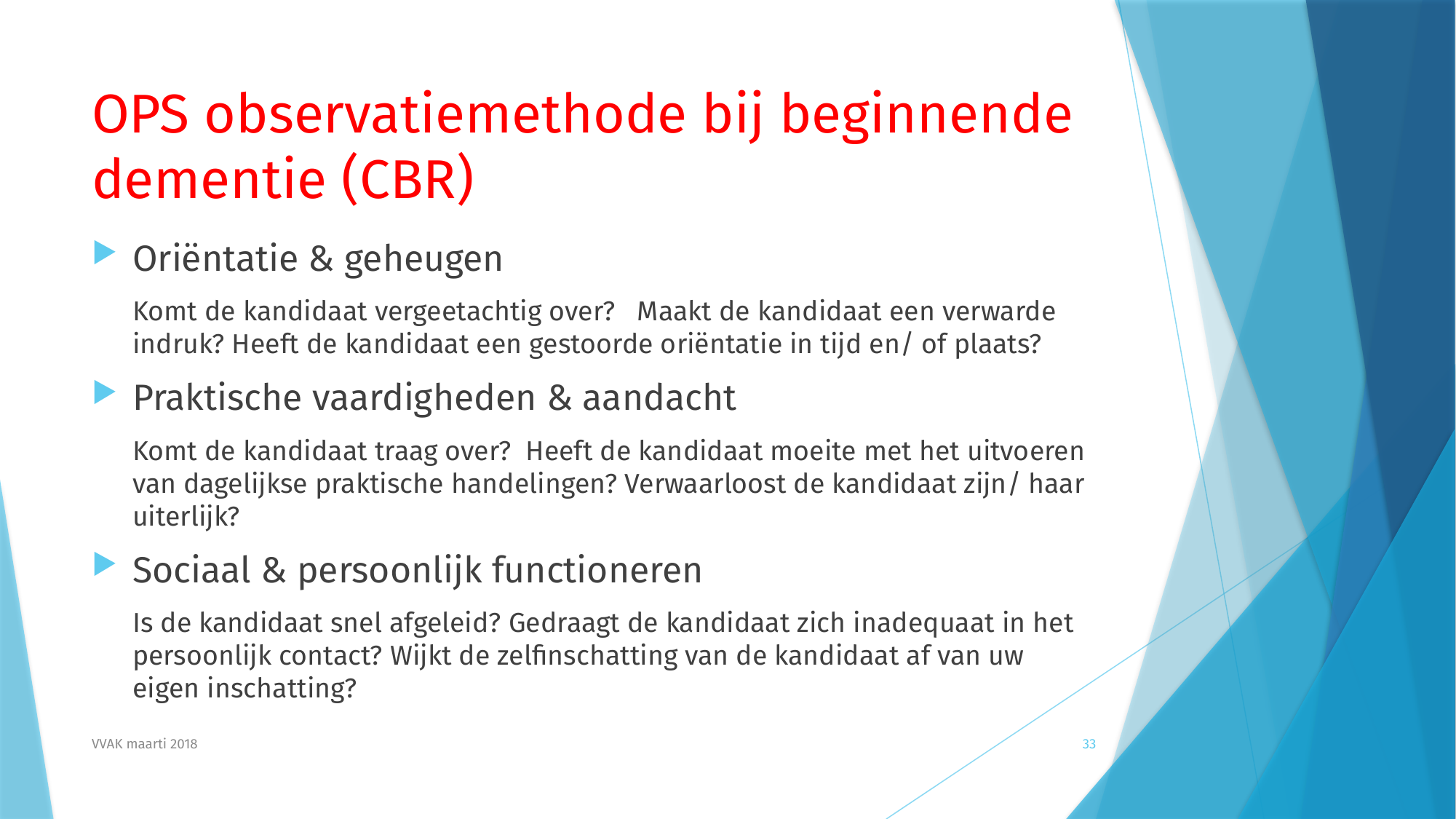

# OPS observatiemethode bij beginnende dementie (CBR)
Oriëntatie & geheugen
	Komt de kandidaat vergeetachtig over?   Maakt de kandidaat een verwarde indruk? Heeft de kandidaat een gestoorde oriëntatie in tijd en/ of plaats?
Praktische vaardigheden & aandacht
	Komt de kandidaat traag over?  Heeft de kandidaat moeite met het uitvoeren van dagelijkse praktische handelingen? Verwaarloost de kandidaat zijn/ haar uiterlijk?
Sociaal & persoonlijk functioneren
	Is de kandidaat snel afgeleid? Gedraagt de kandidaat zich inadequaat in het persoonlijk contact? Wijkt de zelfinschatting van de kandidaat af van uw eigen inschatting?
VVAK maarti 2018
33